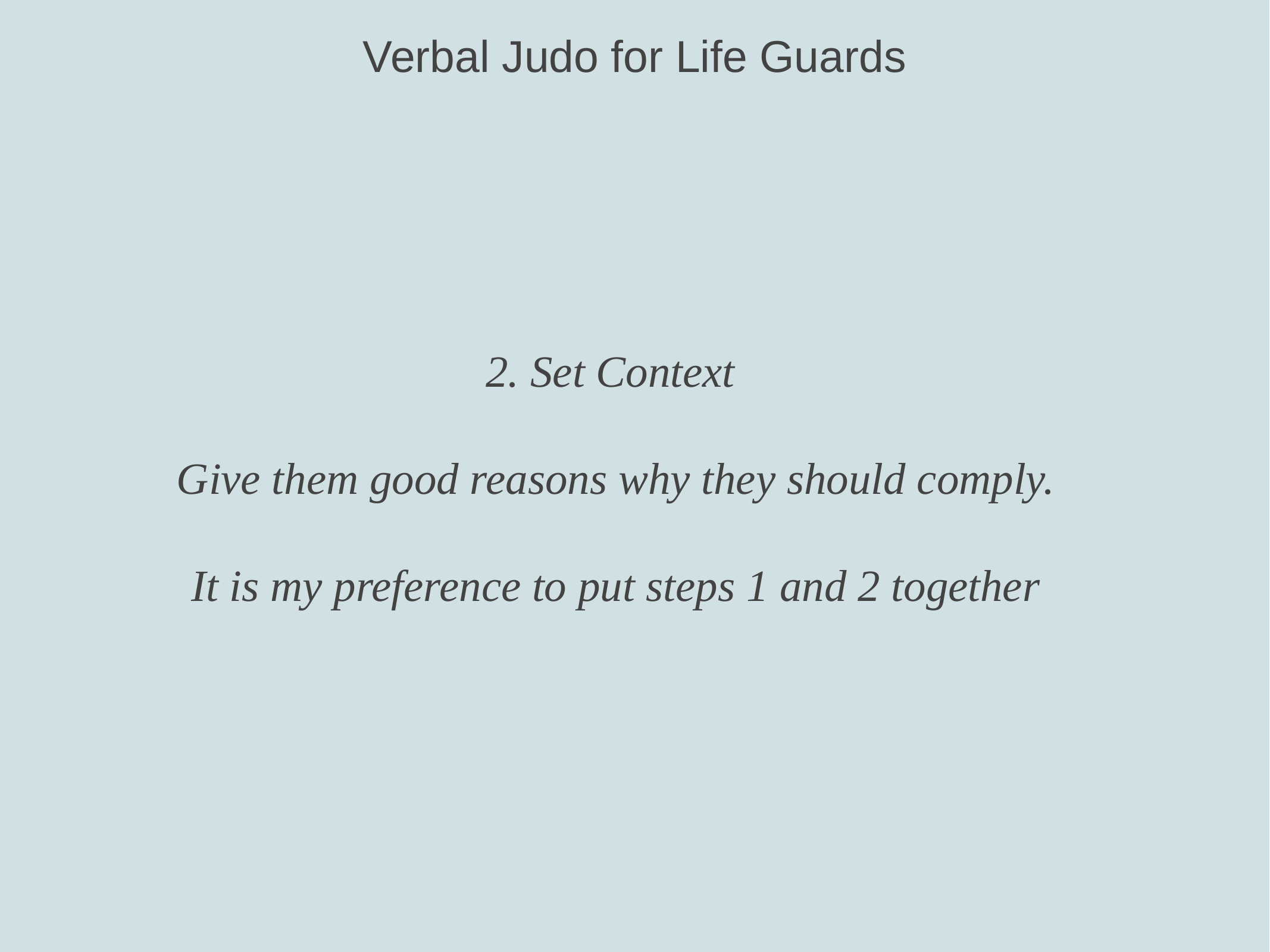

Verbal Judo for Life Guards

2. Set Context

Give them good reasons why they should comply.

It is my preference to put steps 1 and 2 together